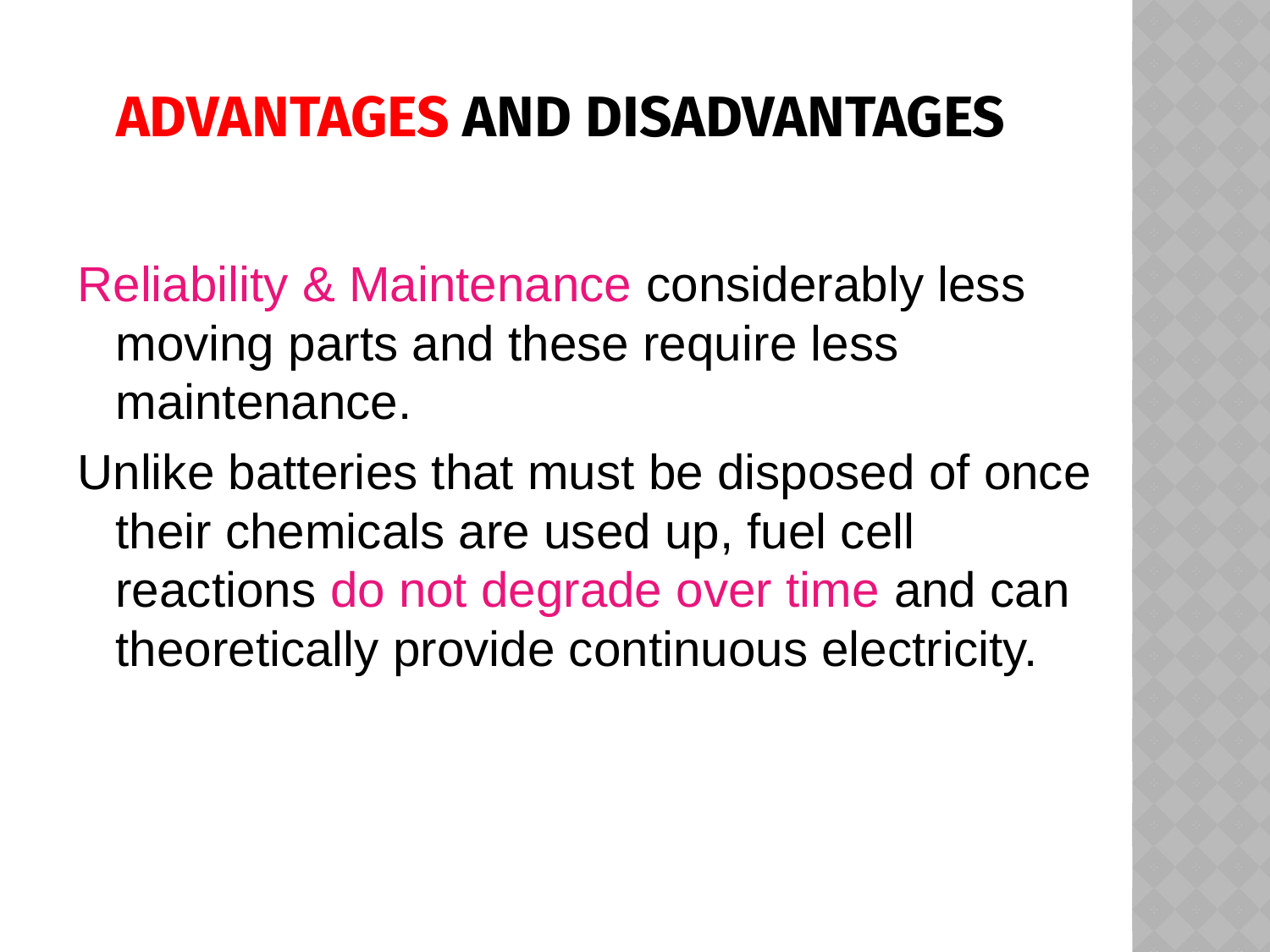

# Advantages and disadvantages

Reliability & Maintenance considerably less moving parts and these require less maintenance.
Unlike batteries that must be disposed of once their chemicals are used up, fuel cell reactions do not degrade over time and can theoretically provide continuous electricity.